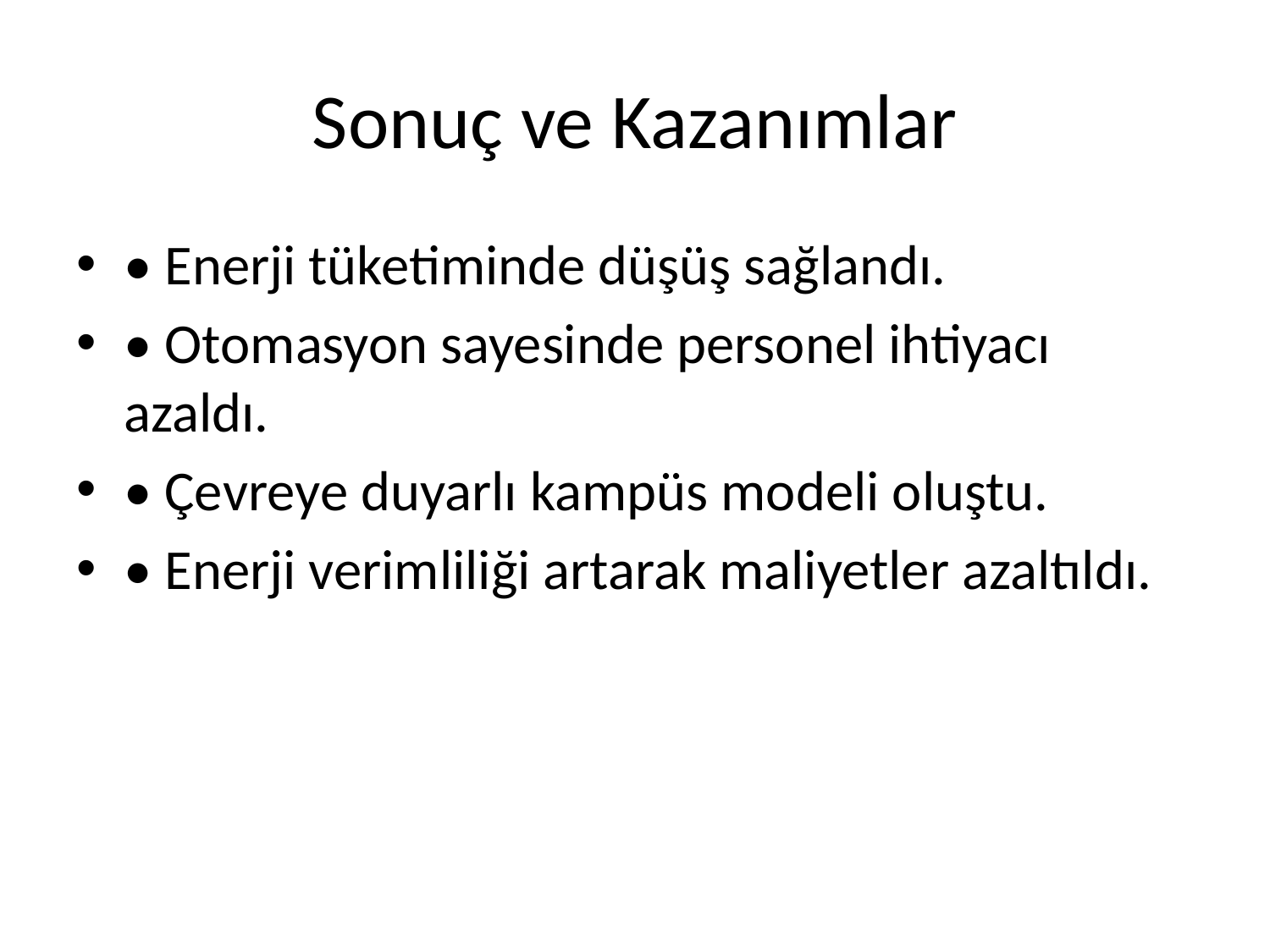

# Sonuç ve Kazanımlar
• Enerji tüketiminde düşüş sağlandı.
• Otomasyon sayesinde personel ihtiyacı azaldı.
• Çevreye duyarlı kampüs modeli oluştu.
• Enerji verimliliği artarak maliyetler azaltıldı.